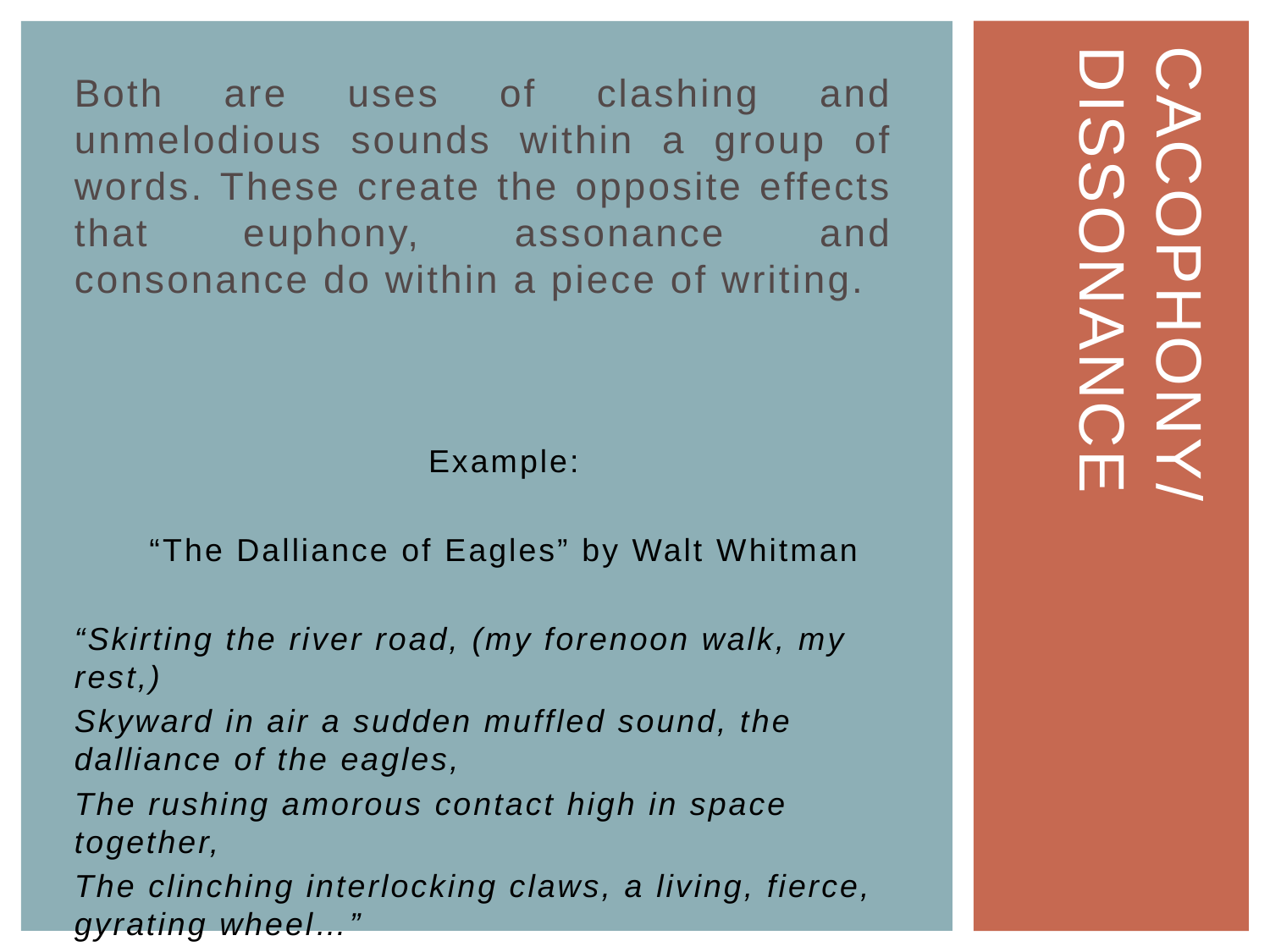

Both are uses of clashing and unmelodious sounds within a group of words. These create the opposite effects that euphony, assonance and consonance do within a piece of writing.
# Cacophony/Dissonance
Example:

“The Dalliance of Eagles” by Walt Whitman

“Skirting the river road, (my forenoon walk, my rest,)
Skyward in air a sudden muffled sound, the dalliance of the eagles,
The rushing amorous contact high in space together,
The clinching interlocking claws, a living, fierce, gyrating wheel…”